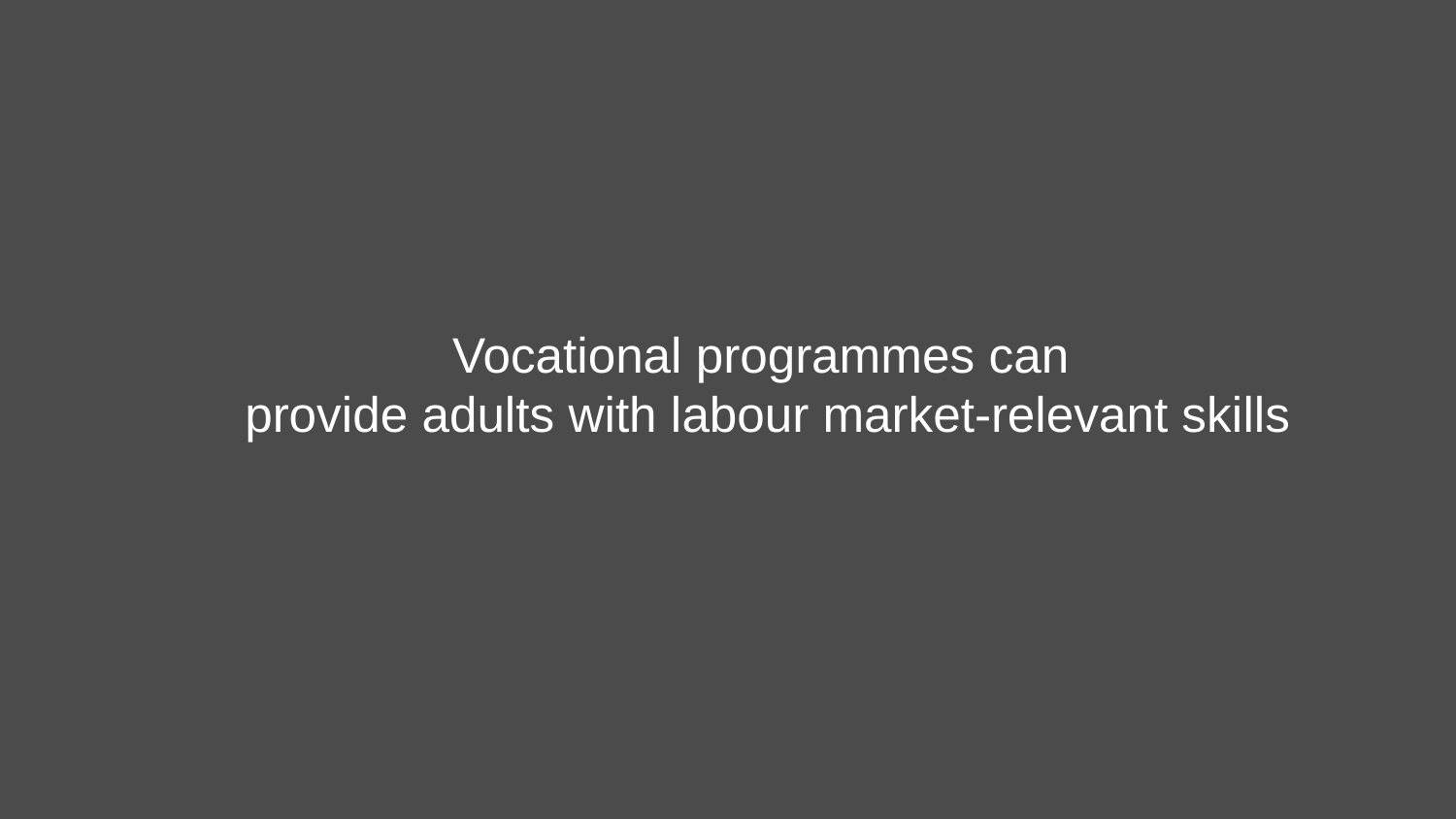

# Vocational programmes can provide adults with labour market-relevant skills